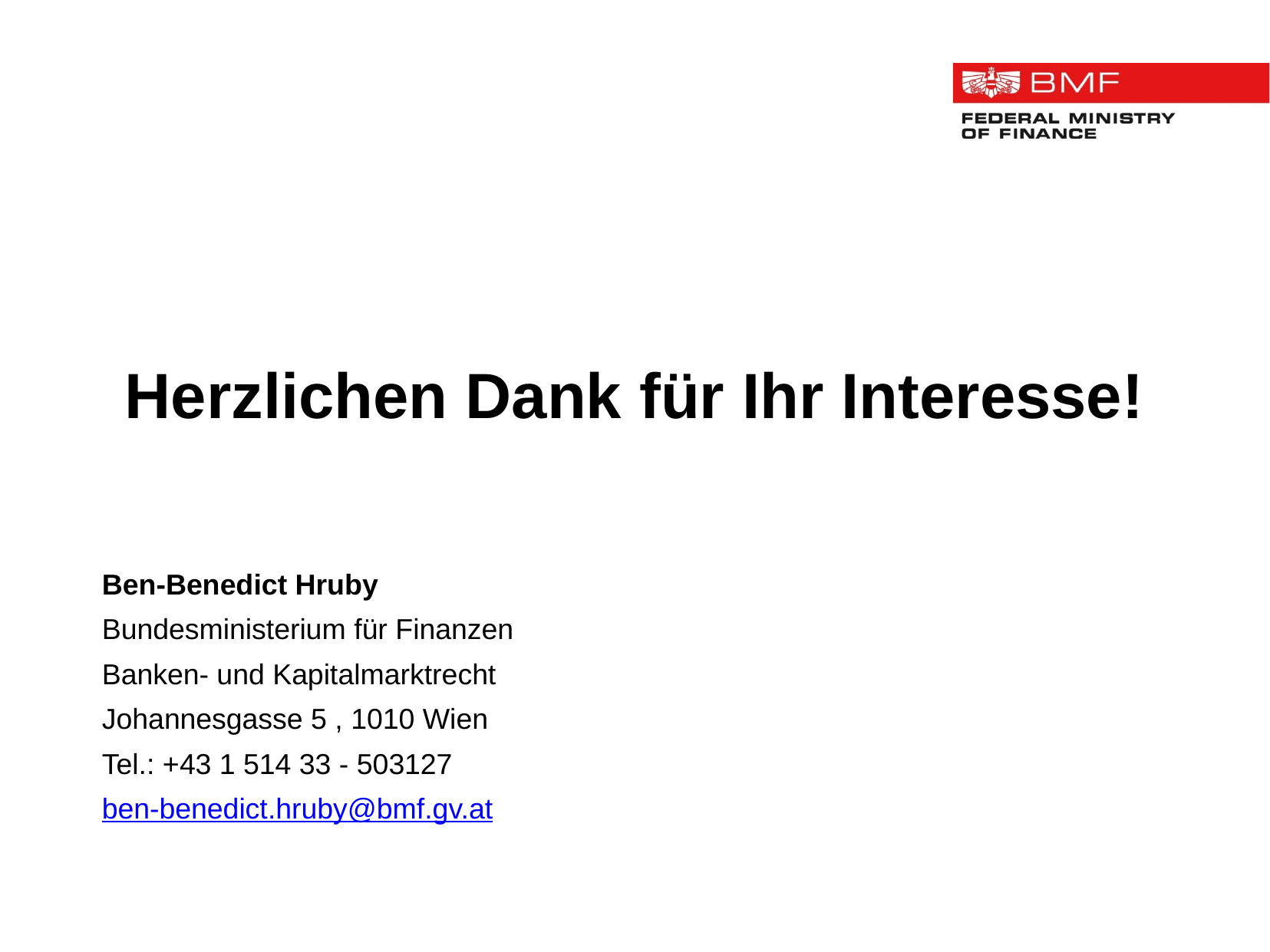

Herzlichen Dank für Ihr Interesse!

Ben-Benedict Hruby
Bundesministerium für Finanzen
Banken- und Kapitalmarktrecht
Johannesgasse 5 , 1010 Wien
Tel.: +43 1 514 33 - 503127
ben-benedict.hruby@bmf.gv.at